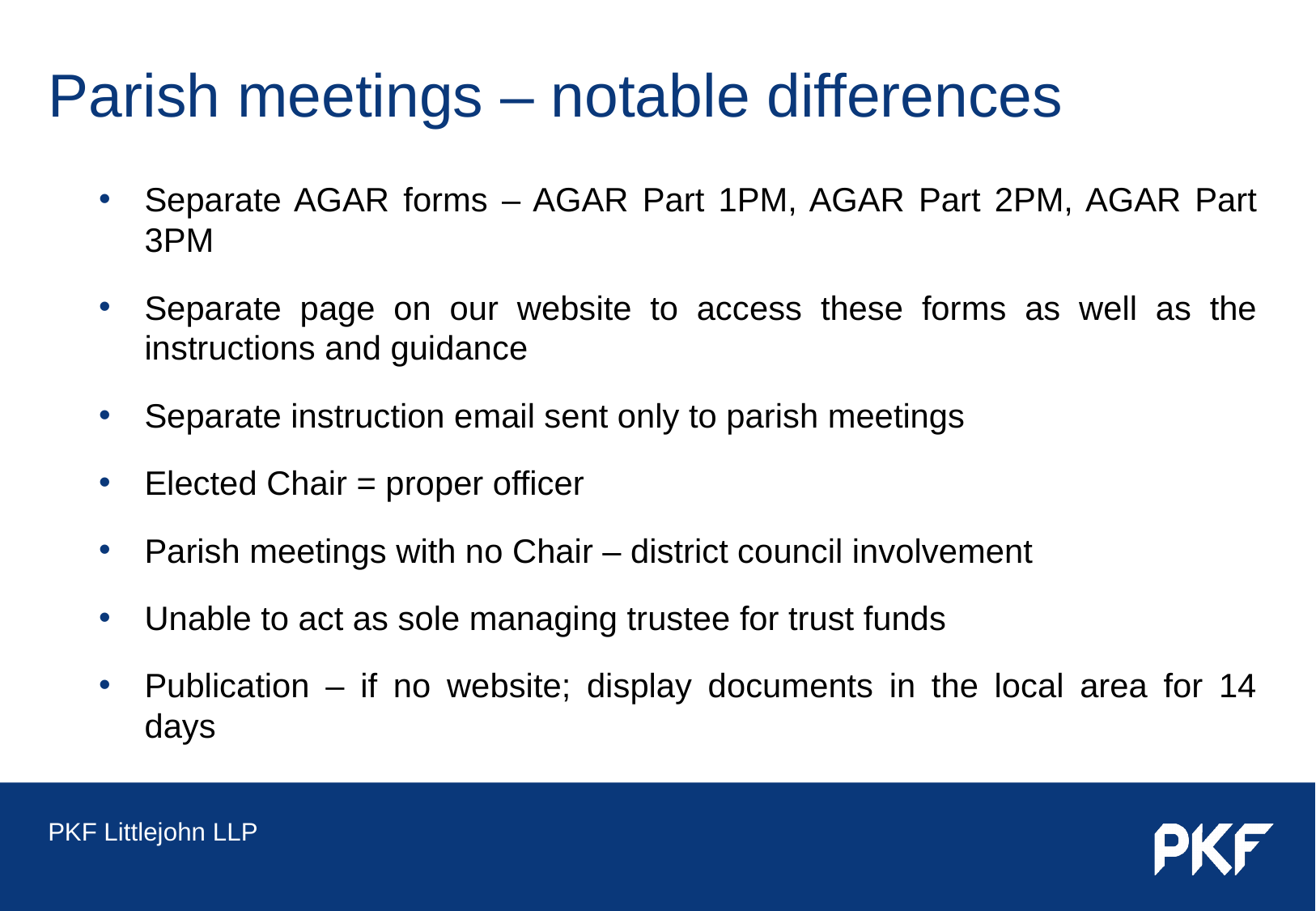

# Parish meetings – notable differences
Separate AGAR forms – AGAR Part 1PM, AGAR Part 2PM, AGAR Part 3PM
Separate page on our website to access these forms as well as the instructions and guidance
Separate instruction email sent only to parish meetings
Elected Chair = proper officer
Parish meetings with no Chair – district council involvement
Unable to act as sole managing trustee for trust funds
Publication – if no website; display documents in the local area for 14 days